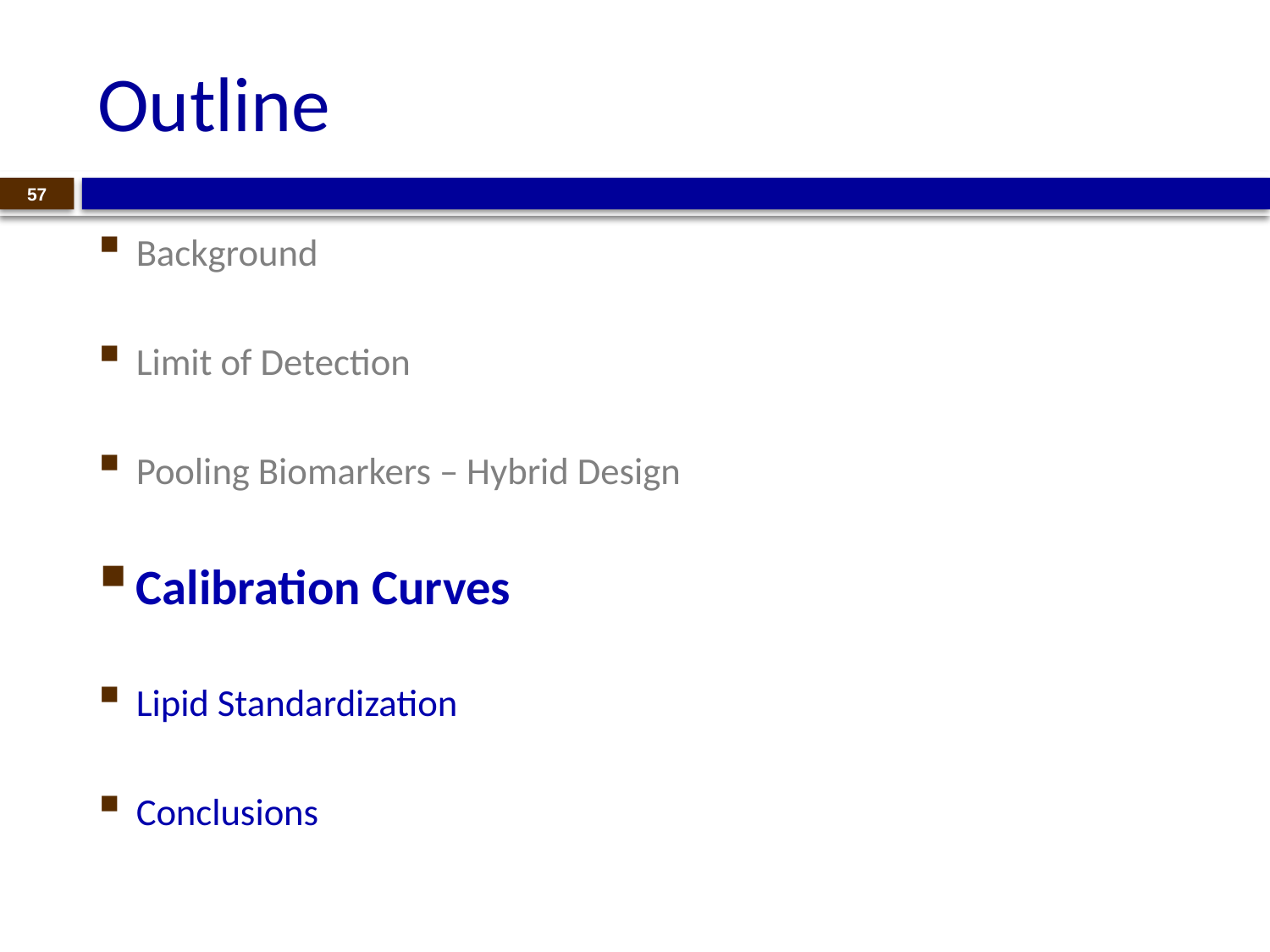

# Outline
57
Background

Limit of Detection

Pooling Biomarkers – Hybrid Design

Calibration Curves

Lipid Standardization

Conclusions